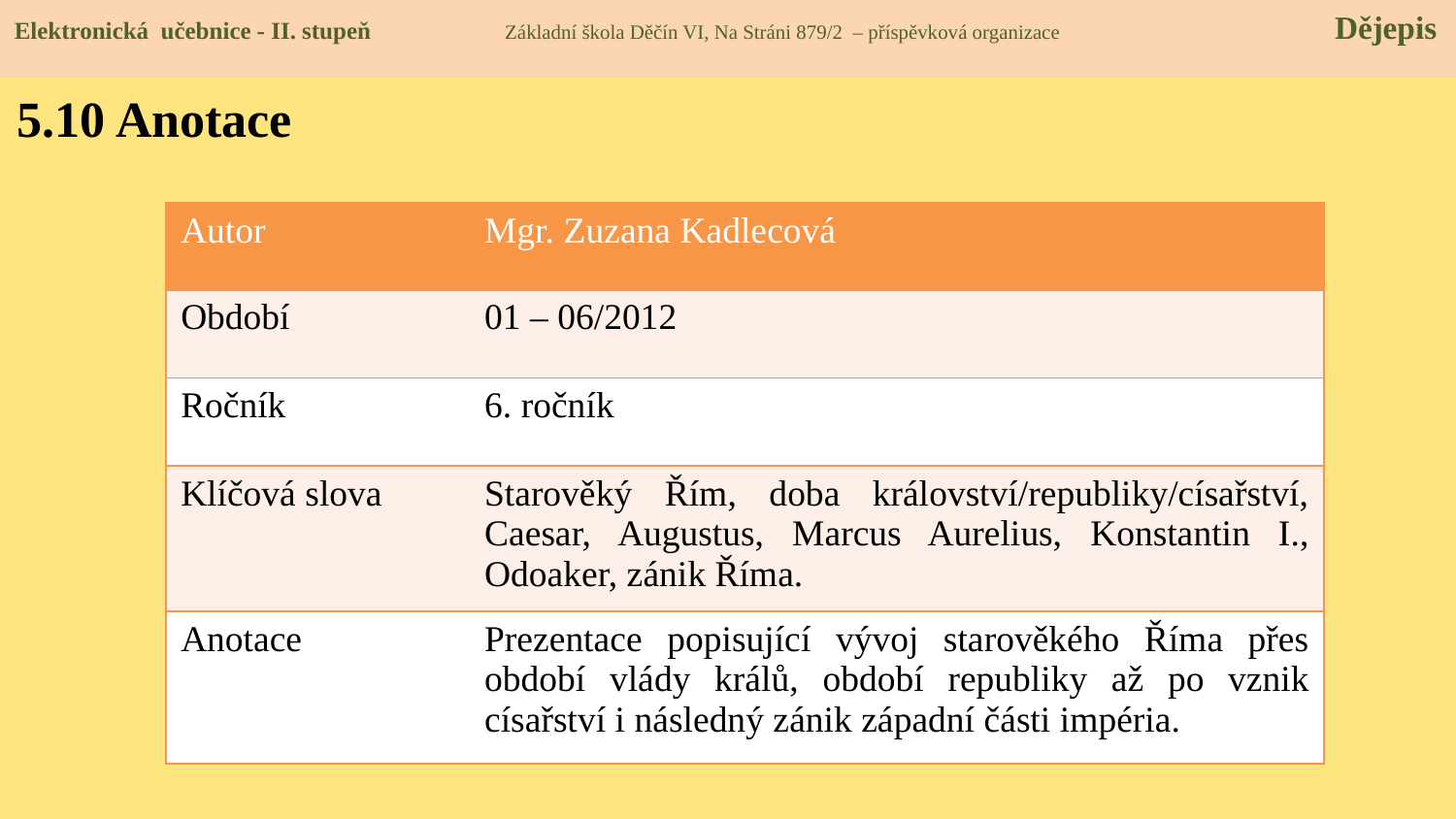

Elektronická  učebnice - II. stupeň                      Základní škola Děčín VI, Na Stráni 879/2  – příspěvková organizace                       	                          Dějepis

5.10 Anotace
| Autor | Mgr. Zuzana Kadlecová |
| --- | --- |
| Období | 01 – 06/2012 |
| Ročník | 6. ročník |
| Klíčová slova | Starověký Řím, doba království/republiky/císařství, Caesar, Augustus, Marcus Aurelius, Konstantin I., Odoaker, zánik Říma. |
| Anotace | Prezentace popisující vývoj starověkého Říma přes období vlády králů, období republiky až po vznik císařství i následný zánik západní části impéria. |